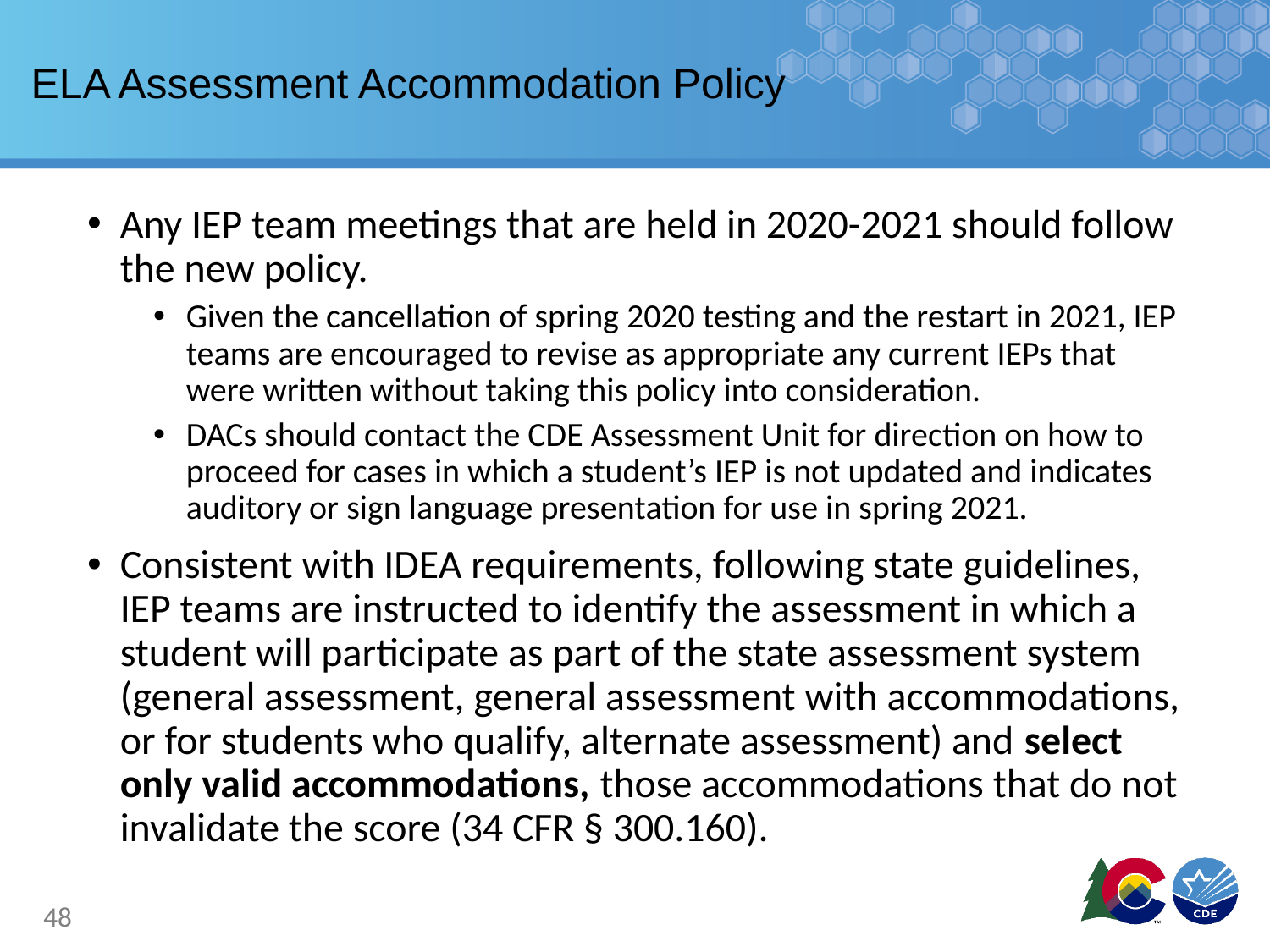

# ELA Assessment Accommodation Policy
Any IEP team meetings that are held in 2020-2021 should follow the new policy.
Given the cancellation of spring 2020 testing and the restart in 2021, IEP teams are encouraged to revise as appropriate any current IEPs that were written without taking this policy into consideration.
DACs should contact the CDE Assessment Unit for direction on how to proceed for cases in which a student’s IEP is not updated and indicates auditory or sign language presentation for use in spring 2021.
Consistent with IDEA requirements, following state guidelines, IEP teams are instructed to identify the assessment in which a student will participate as part of the state assessment system (general assessment, general assessment with accommodations, or for students who qualify, alternate assessment) and select only valid accommodations, those accommodations that do not invalidate the score (34 CFR § 300.160).

48